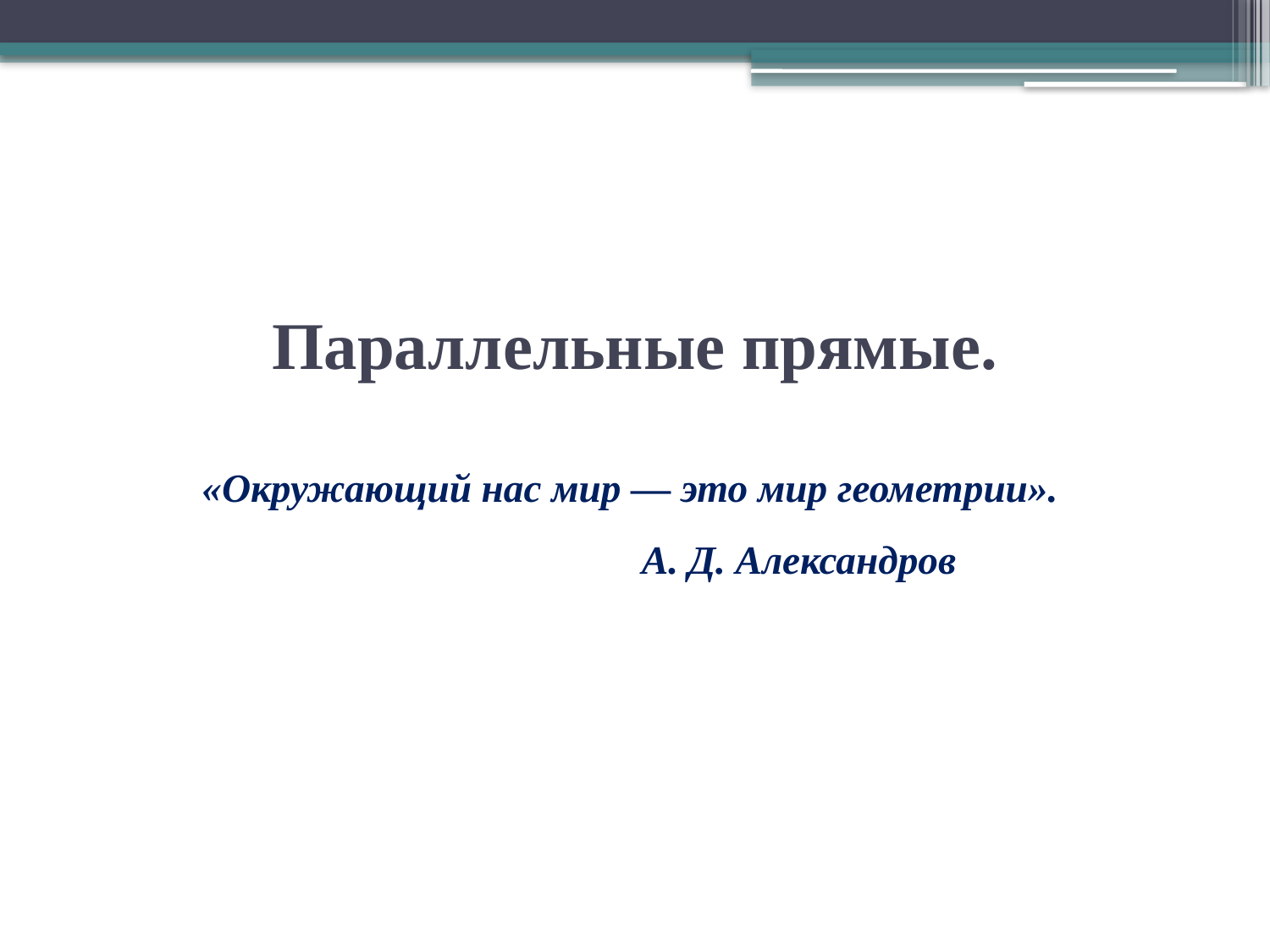

Параллельные прямые.
«Окружающий нас мир — это мир геометрии».
                                 А. Д. Александров